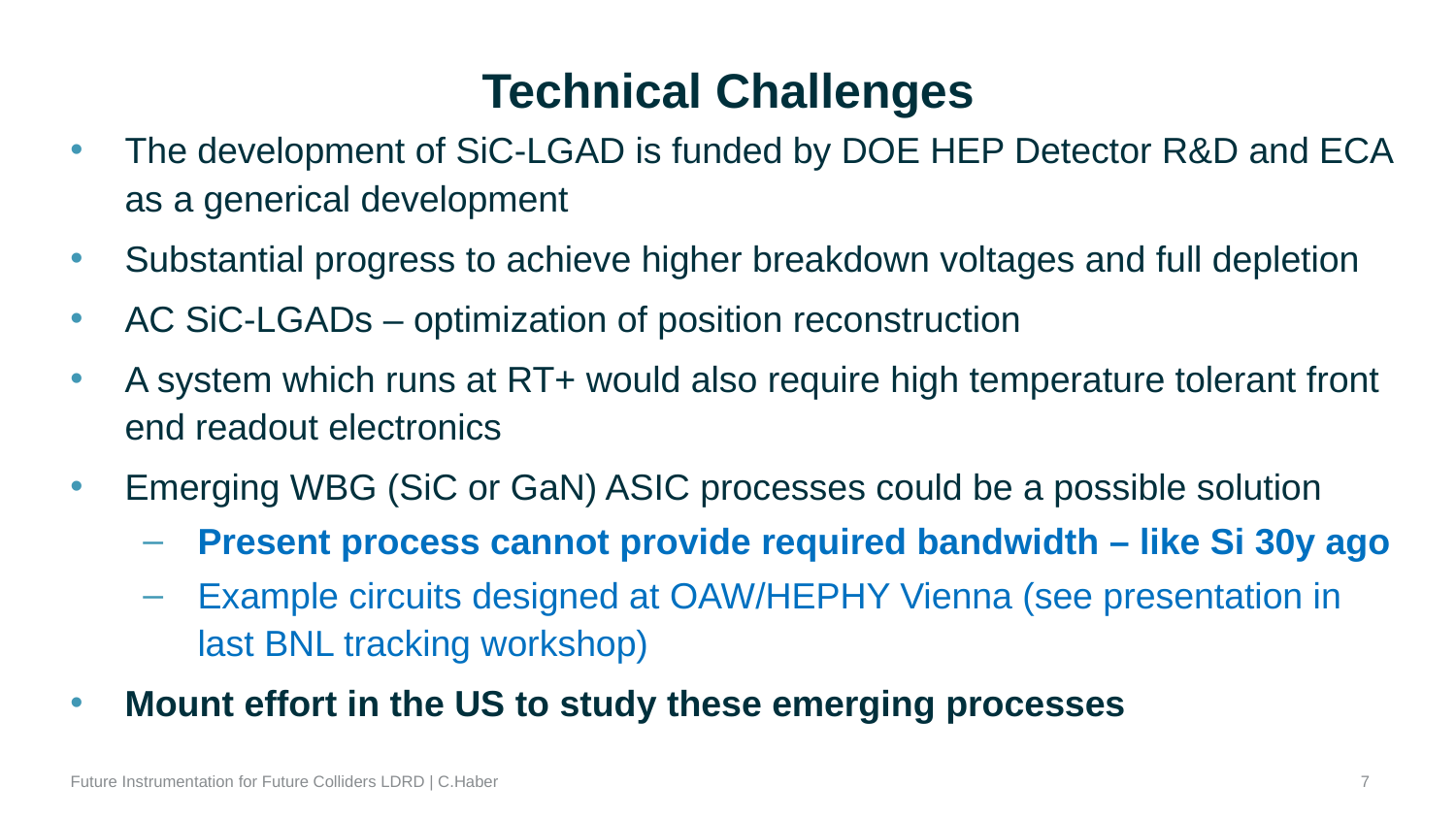

# Technical Challenges
The development of SiC-LGAD is funded by DOE HEP Detector R&D and ECA as a generical development
Substantial progress to achieve higher breakdown voltages and full depletion
AC SiC-LGADs – optimization of position reconstruction
A system which runs at RT+ would also require high temperature tolerant front end readout electronics
Emerging WBG (SiC or GaN) ASIC processes could be a possible solution
Present process cannot provide required bandwidth – like Si 30y ago
Example circuits designed at OAW/HEPHY Vienna (see presentation in last BNL tracking workshop)
Mount effort in the US to study these emerging processes

7